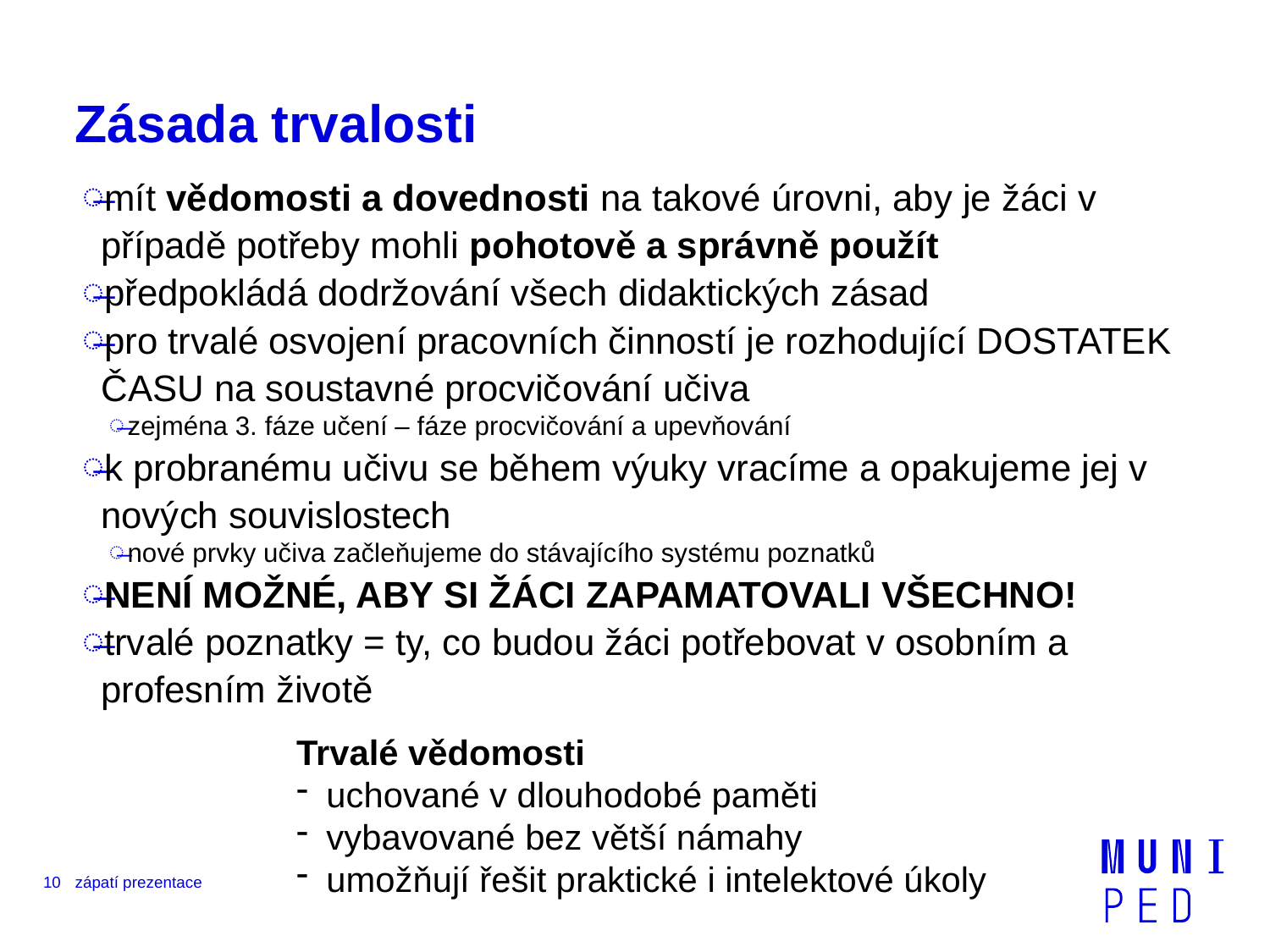

# Zásada trvalosti
mít vědomosti a dovednosti na takové úrovni, aby je žáci v případě potřeby mohli pohotově a správně použít
předpokládá dodržování všech didaktických zásad
pro trvalé osvojení pracovních činností je rozhodující DOSTATEK ČASU na soustavné procvičování učiva
zejména 3. fáze učení – fáze procvičování a upevňování
k probranému učivu se během výuky vracíme a opakujeme jej v nových souvislostech
nové prvky učiva začleňujeme do stávajícího systému poznatků
NENÍ MOŽNÉ, ABY SI ŽÁCI ZAPAMATOVALI VŠECHNO!
trvalé poznatky = ty, co budou žáci potřebovat v osobním a profesním životě

Trvalé vědomosti
uchované v dlouhodobé paměti
vybavované bez větší námahy
umožňují řešit praktické i intelektové úkoly
10
zápatí prezentace